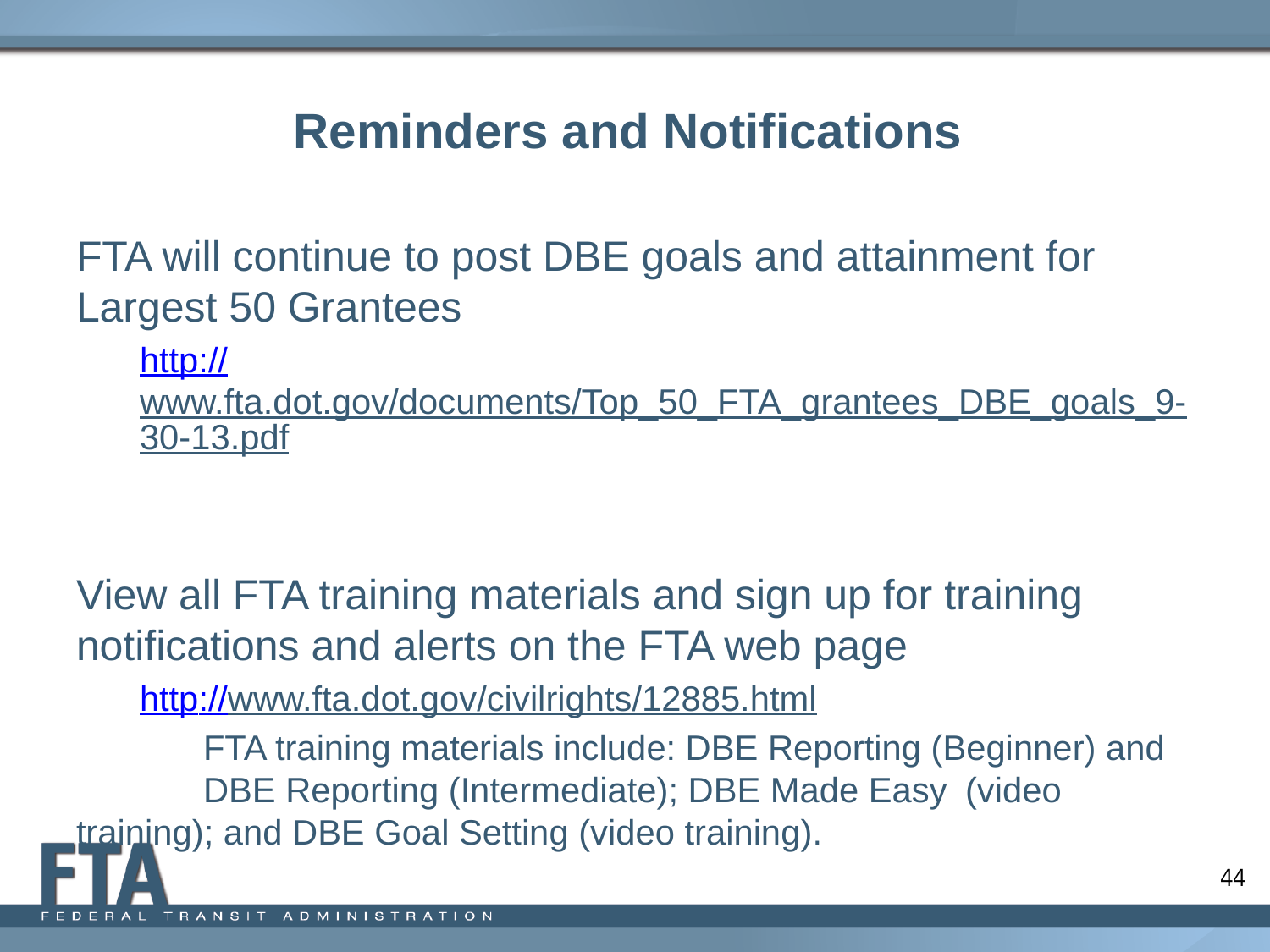

# Reminders and Notifications
FTA will continue to post DBE goals and attainment for Largest 50 Grantees
http://www.fta.dot.gov/documents/Top_50_FTA_grantees_DBE_goals_9-30-13.pdf

View all FTA training materials and sign up for training notifications and alerts on the FTA web page
http://www.fta.dot.gov/civilrights/12885.html
	FTA training materials include: DBE Reporting (Beginner) and 	DBE Reporting (Intermediate); DBE Made Easy 	(video 	training); and DBE Goal Setting (video training).